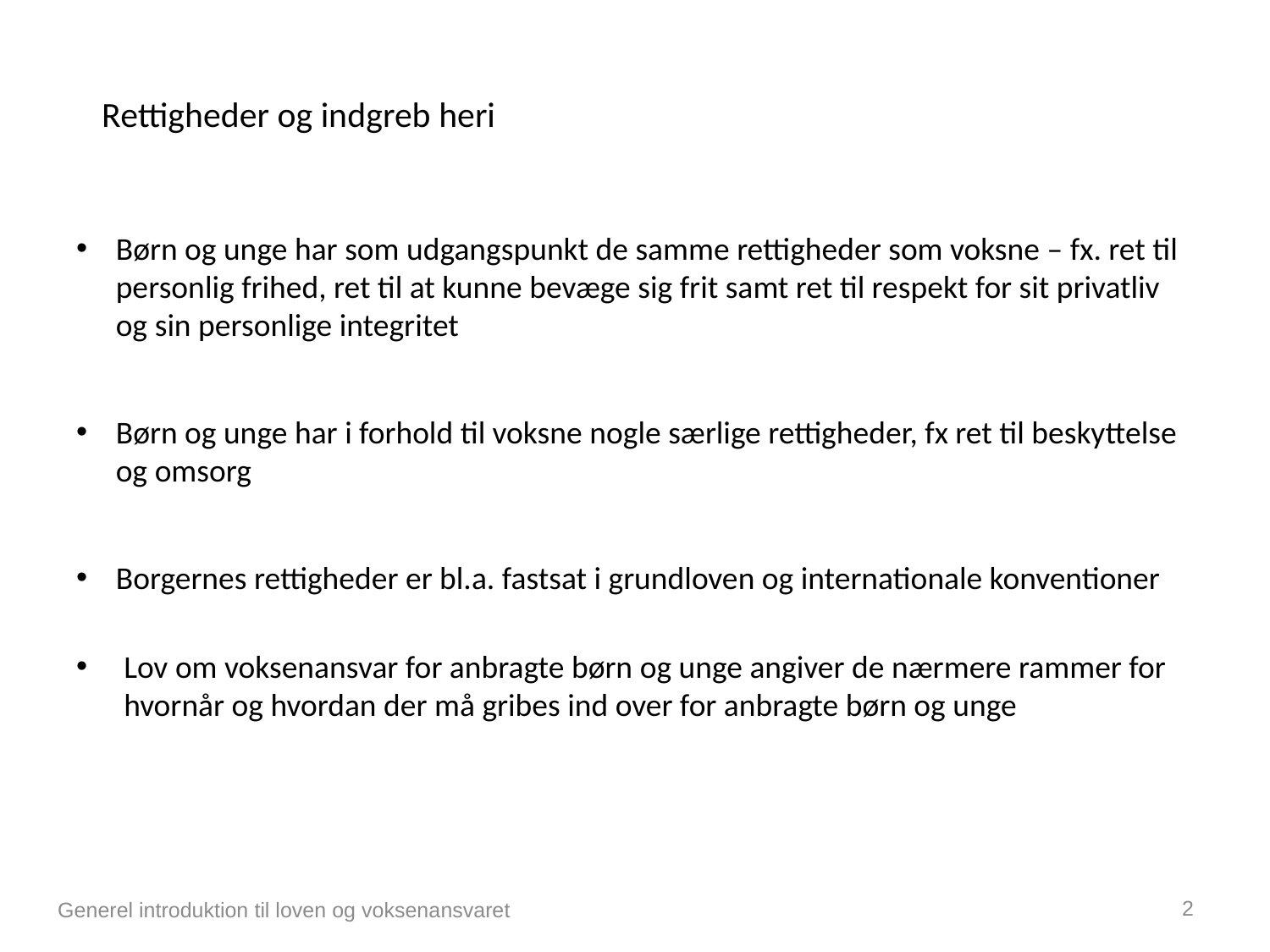

# Rettigheder og indgreb heri
Børn og unge har som udgangspunkt de samme rettigheder som voksne – fx. ret til personlig frihed, ret til at kunne bevæge sig frit samt ret til respekt for sit privatliv og sin personlige integritet

Børn og unge har i forhold til voksne nogle særlige rettigheder, fx ret til beskyttelse og omsorg

Borgernes rettigheder er bl.a. fastsat i grundloven og internationale konventioner

Lov om voksenansvar for anbragte børn og unge angiver de nærmere rammer for hvornår og hvordan der må gribes ind over for anbragte børn og unge
2
Generel introduktion til loven og voksenansvaret